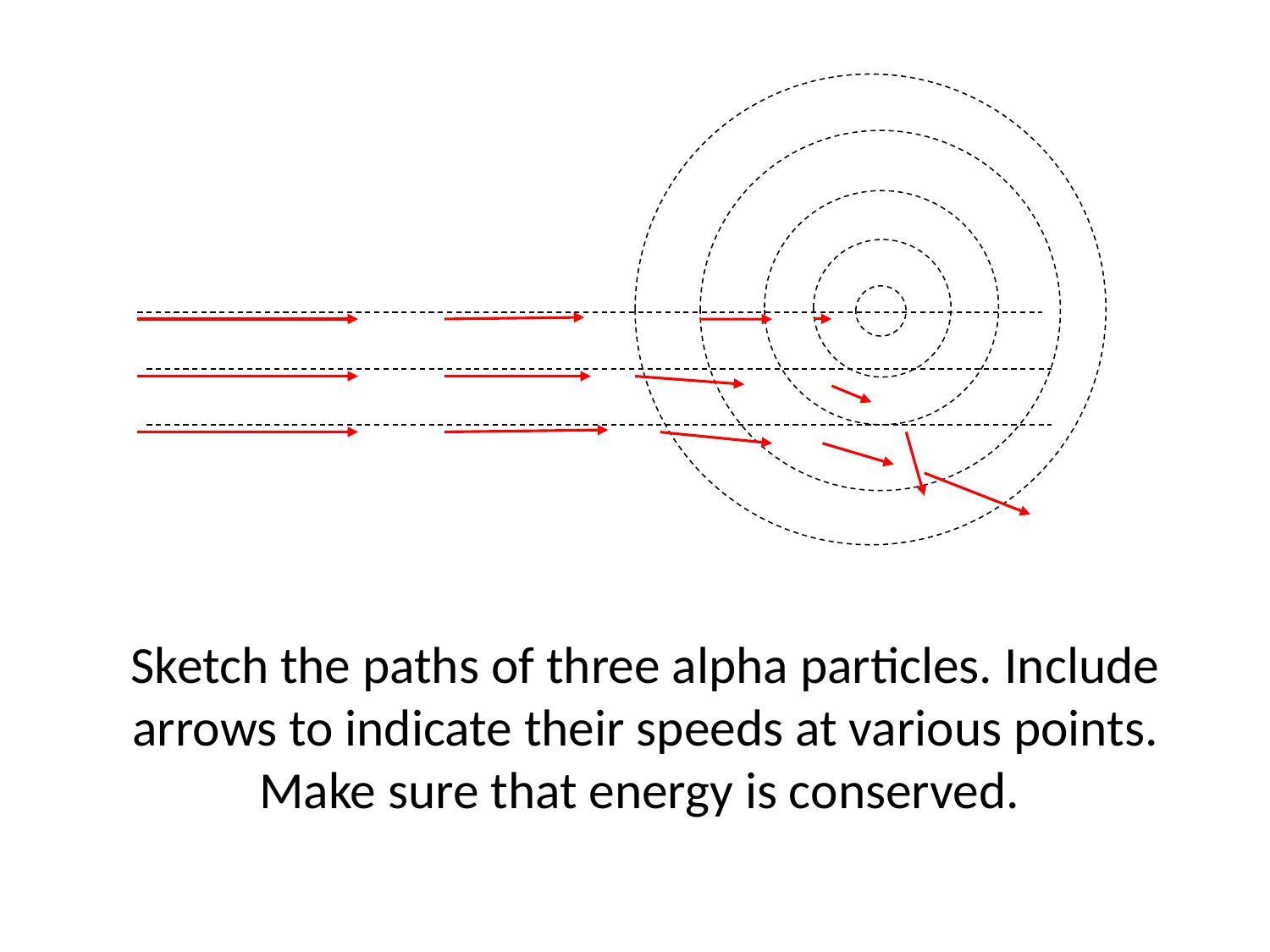

# Sketch the paths of three alpha particles. Include arrows to indicate their speeds at various points. Make sure that energy is conserved.